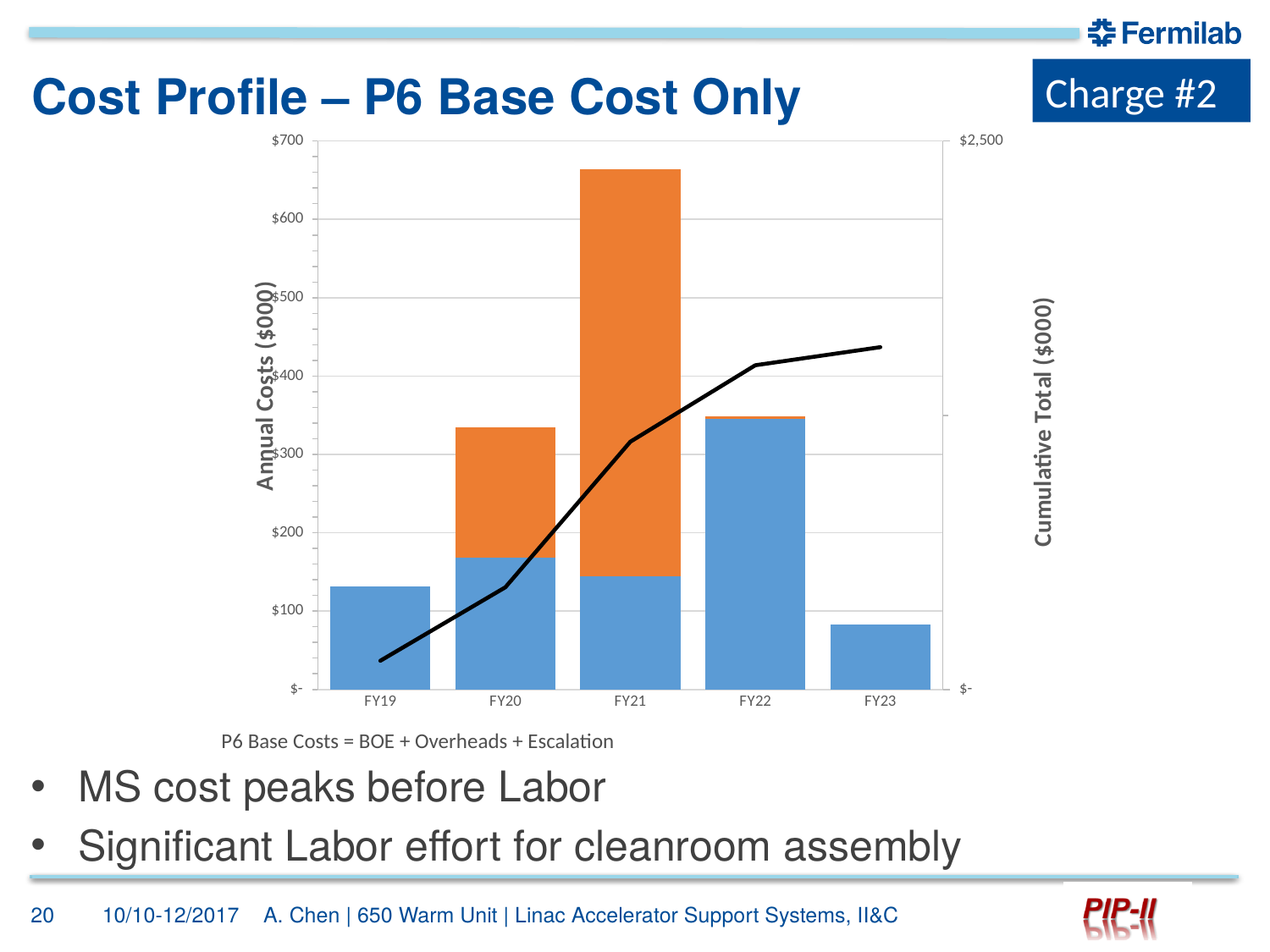

Charge #2
# Cost Profile – P6 Base Cost Only

### Chart

| Category | Labor | Material | Cumulative Tot. |
|---|---|---|---|
| FY19 | 130.938 | 0.0 | 130.938 |
| FY20 | 168.292 | 166.442 | 465.672 |
| FY21 | 144.232 | 519.353 | 1129.257 |
| FY22 | 345.726 | 2.916 | 1477.8990000000001 |
| FY23 | 82.518 | 0.0 | 1560.4170000000001 |
P6 Base Costs = BOE + Overheads + Escalation
MS cost peaks before Labor
Significant Labor effort for cleanroom assembly
20
10/10-12/2017
A. Chen | 650 Warm Unit | Linac Accelerator Support Systems, II&C